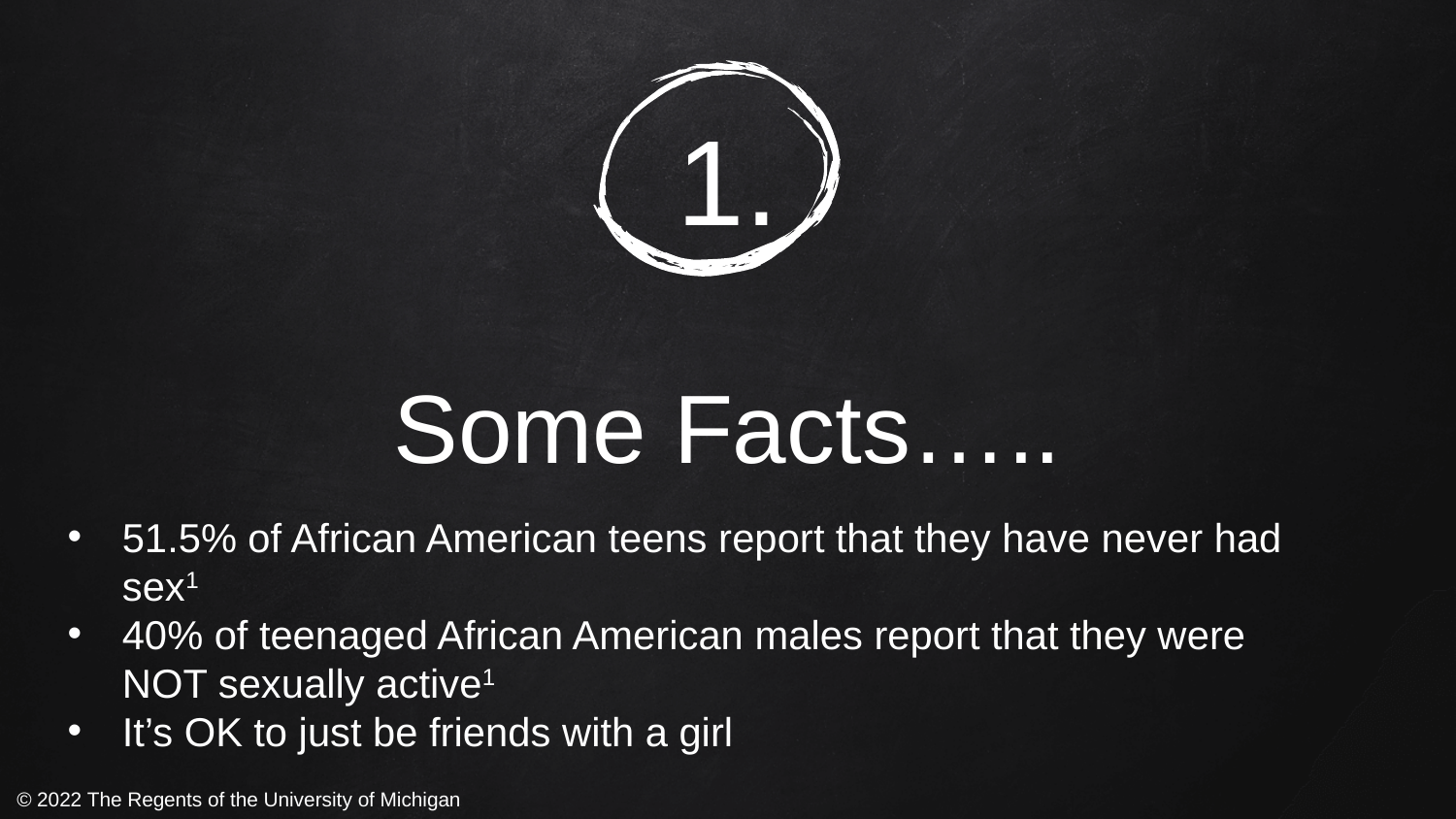

# 1.

Some Facts…..
51.5% of African American teens report that they have never had sex1
40% of teenaged African American males report that they were NOT sexually active1
It’s OK to just be friends with a girl
© 2022 The Regents of the University of Michigan